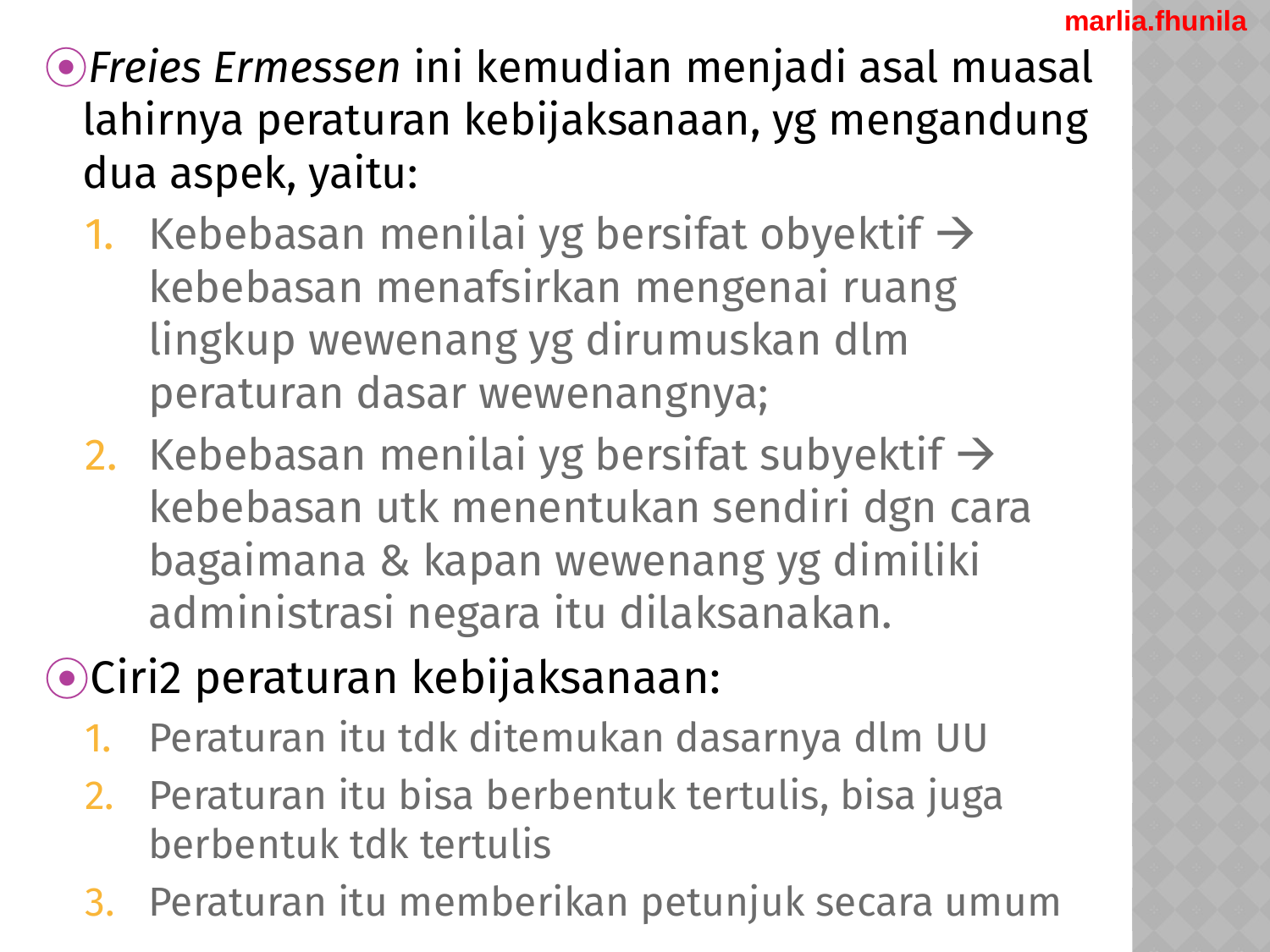

marlia.fhunila
Freies Ermessen ini kemudian menjadi asal muasal lahirnya peraturan kebijaksanaan, yg mengandung dua aspek, yaitu:
Kebebasan menilai yg bersifat obyektif 🡪 kebebasan menafsirkan mengenai ruang lingkup wewenang yg dirumuskan dlm peraturan dasar wewenangnya;
Kebebasan menilai yg bersifat subyektif 🡪 kebebasan utk menentukan sendiri dgn cara bagaimana & kapan wewenang yg dimiliki administrasi negara itu dilaksanakan.
Ciri2 peraturan kebijaksanaan:
Peraturan itu tdk ditemukan dasarnya dlm UU
Peraturan itu bisa berbentuk tertulis, bisa juga berbentuk tdk tertulis
Peraturan itu memberikan petunjuk secara umum